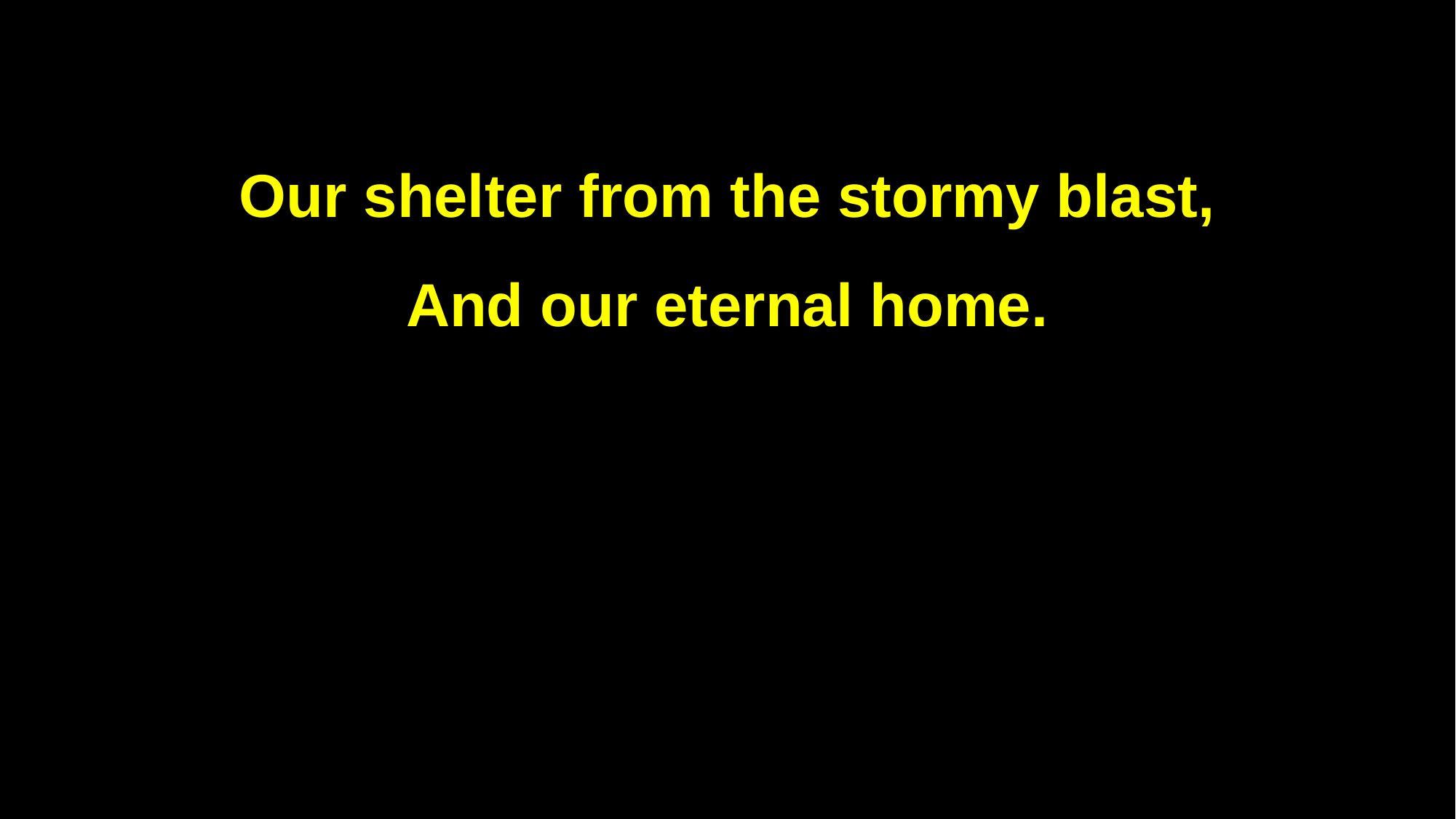

Our shelter from the stormy blast,
And our eternal home.